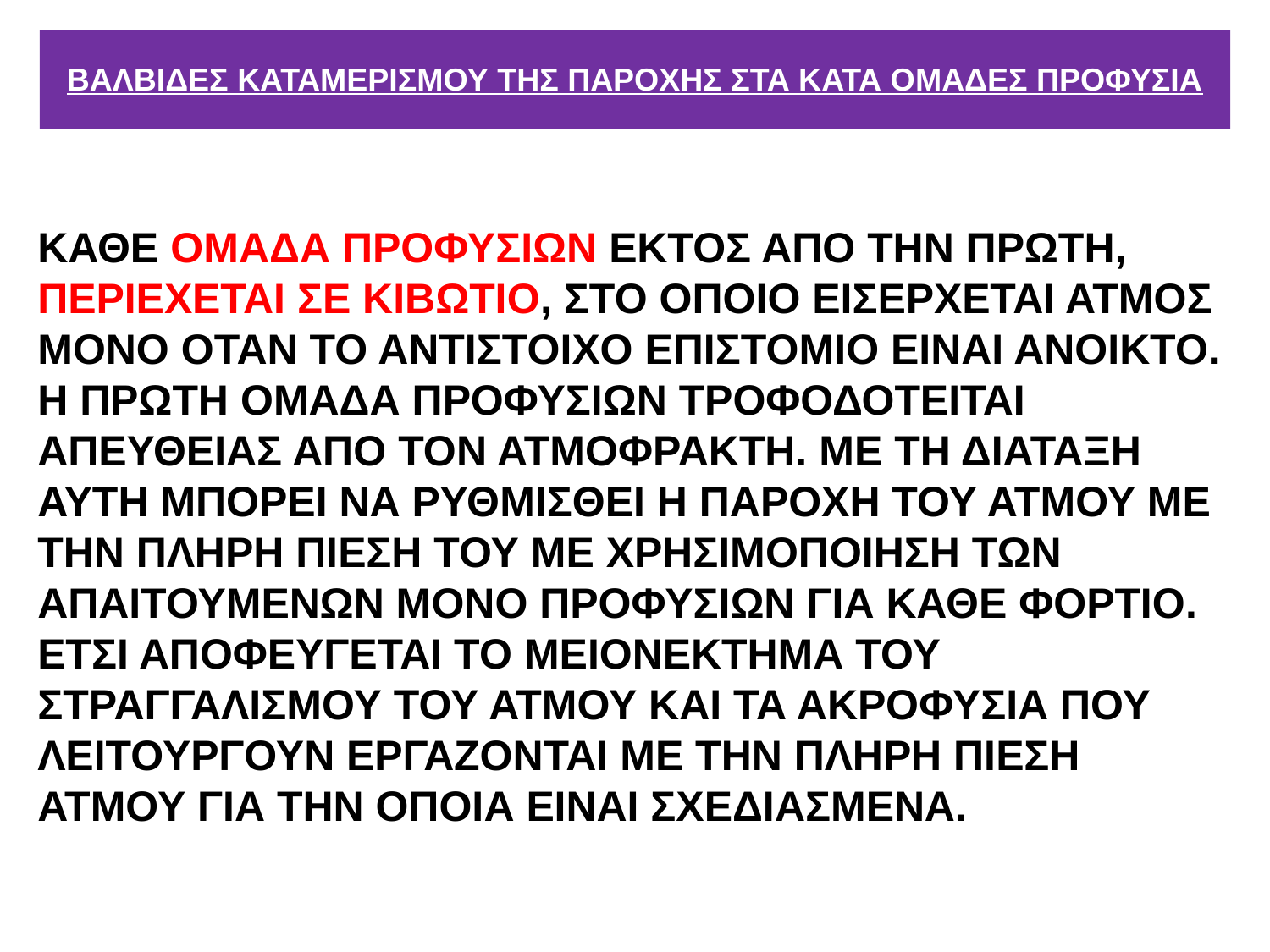

# ΒΑΛΒΙΔΕΣ ΚΑΤΑΜΕΡΙΣΜΟΥ ΤΗΣ ΠΑΡΟΧΗΣ ΣΤΑ ΚΑΤΑ ΟΜΑΔΕΣ ΠΡΟΦΥΣΙΑ

ΚΑΘΕ ΟΜΑΔΑ ΠΡΟΦΥΣΙΩΝ ΕΚΤΟΣ ΑΠΟ ΤΗΝ ΠΡΩΤΗ, ΠΕΡΙΕΧΕΤΑΙ ΣΕ ΚΙΒΩΤΙΟ, ΣΤΟ ΟΠΟΙΟ ΕΙΣΕΡΧΕΤΑΙ ΑΤΜΟΣ ΜΟΝΟ ΟΤΑΝ ΤΟ ΑΝΤΙΣΤΟΙΧΟ ΕΠΙΣΤΟΜΙΟ ΕΙΝΑΙ ΑΝΟΙΚΤΟ. Η ΠΡΩΤΗ ΟΜΑΔΑ ΠΡΟΦΥΣΙΩΝ ΤΡΟΦΟΔΟΤΕΙΤΑΙ ΑΠΕΥΘΕΙΑΣ ΑΠΟ ΤΟΝ ΑΤΜΟΦΡΑΚΤΗ. ΜΕ ΤΗ ΔΙΑΤΑΞΗ ΑΥΤΗ ΜΠΟΡΕΙ ΝΑ ΡΥΘΜΙΣΘΕΙ Η ΠΑΡΟΧΗ ΤΟΥ ΑΤΜΟΥ ΜΕ ΤΗΝ ΠΛΗΡΗ ΠΙΕΣΗ ΤΟΥ ΜΕ ΧΡΗΣΙΜΟΠΟΙΗΣΗ ΤΩΝ ΑΠΑΙΤΟΥΜΕΝΩΝ ΜΟΝΟ ΠΡΟΦΥΣΙΩΝ ΓΙΑ ΚΑΘΕ ΦΟΡΤΙΟ. ΕΤΣΙ ΑΠΟΦΕΥΓΕΤΑΙ ΤΟ ΜΕΙΟΝΕΚΤΗΜΑ ΤΟΥ ΣΤΡΑΓΓΑΛΙΣΜΟΥ ΤΟΥ ΑΤΜΟΥ ΚΑΙ ΤΑ ΑΚΡΟΦΥΣΙΑ ΠΟΥ ΛΕΙΤΟΥΡΓΟΥΝ ΕΡΓΑΖΟΝΤΑΙ ΜΕ ΤΗΝ ΠΛΗΡΗ ΠΙΕΣΗ ΑΤΜΟΥ ΓΙΑ ΤΗΝ ΟΠΟΙΑ ΕΙΝΑΙ ΣΧΕΔΙΑΣΜΕΝΑ.